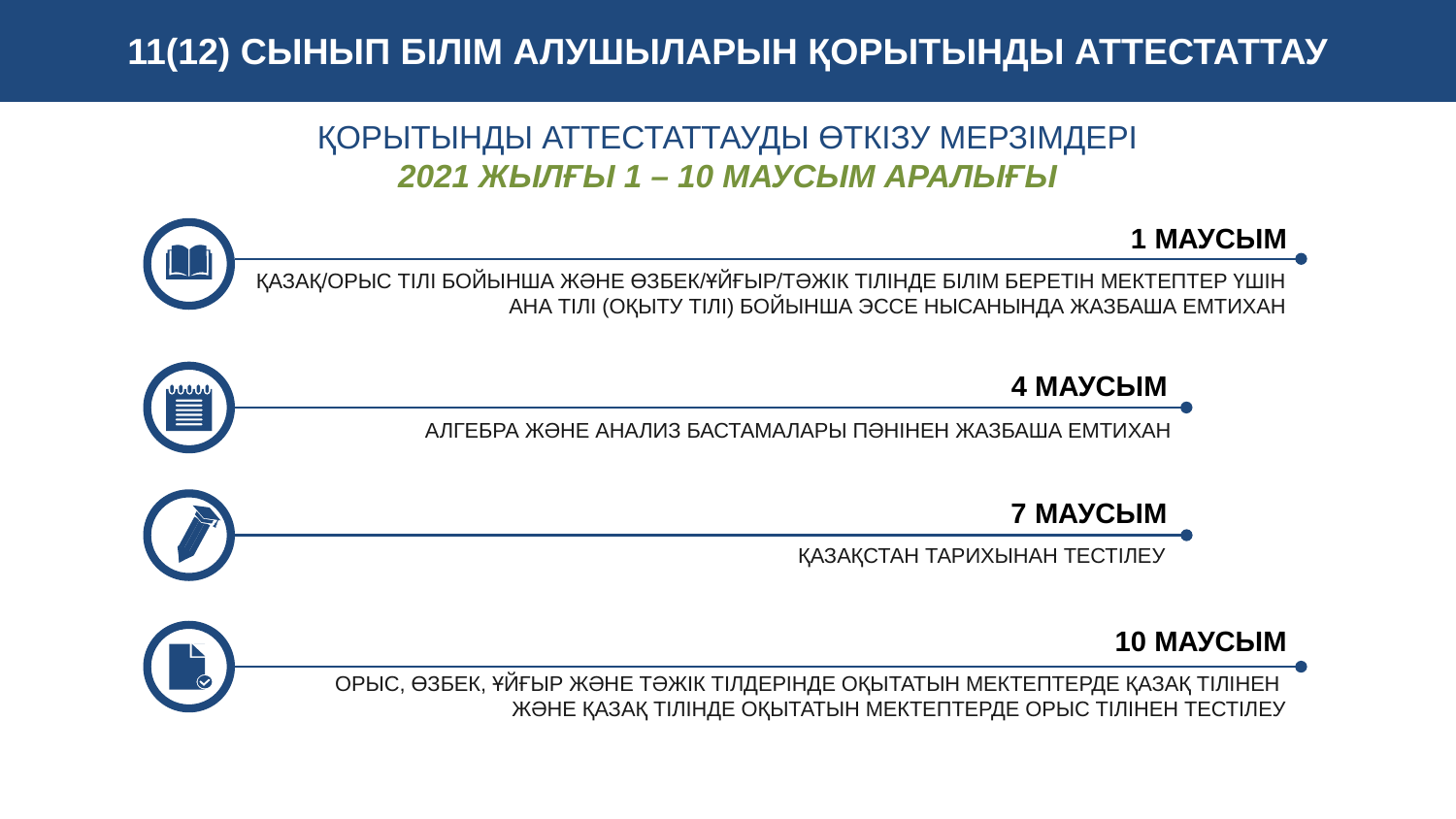

11(12) СЫНЫП БІЛІМ АЛУШЫЛАРЫН ҚОРЫТЫНДЫ АТТЕСТАТТАУ
ҚОРЫТЫНДЫ АТТЕСТАТТАУДЫ ӨТКІЗУ МЕРЗІМДЕРІ
2021 ЖЫЛҒЫ 1 – 10 МАУСЫМ АРАЛЫҒЫ
1 МАУСЫМ
ҚАЗАҚ/ОРЫС ТІЛІ БОЙЫНША ЖӘНЕ ӨЗБЕК/ҰЙҒЫР/ТӘЖІК ТІЛІНДЕ БІЛІМ БЕРЕТІН МЕКТЕПТЕР ҮШІН АНА ТІЛІ (ОҚЫТУ ТІЛІ) БОЙЫНША ЭССЕ НЫСАНЫНДА ЖАЗБАША ЕМТИХАН

4 МАУСЫМ
АЛГЕБРА ЖӘНЕ АНАЛИЗ БАСТАМАЛАРЫ ПӘНІНЕН ЖАЗБАША ЕМТИХАН

7 МАУСЫМ

ҚАЗАҚСТАН ТАРИХЫНАН ТЕСТІЛЕУ
10 МАУСЫМ

ОРЫС, ӨЗБЕК, ҰЙҒЫР ЖӘНЕ ТӘЖІК ТІЛДЕРІНДЕ ОҚЫТАТЫН МЕКТЕПТЕРДЕ ҚАЗАҚ ТІЛІНЕН
ЖӘНЕ ҚАЗАҚ ТІЛІНДЕ ОҚЫТАТЫН МЕКТЕПТЕРДЕ ОРЫС ТІЛІНЕН ТЕСТІЛЕУ